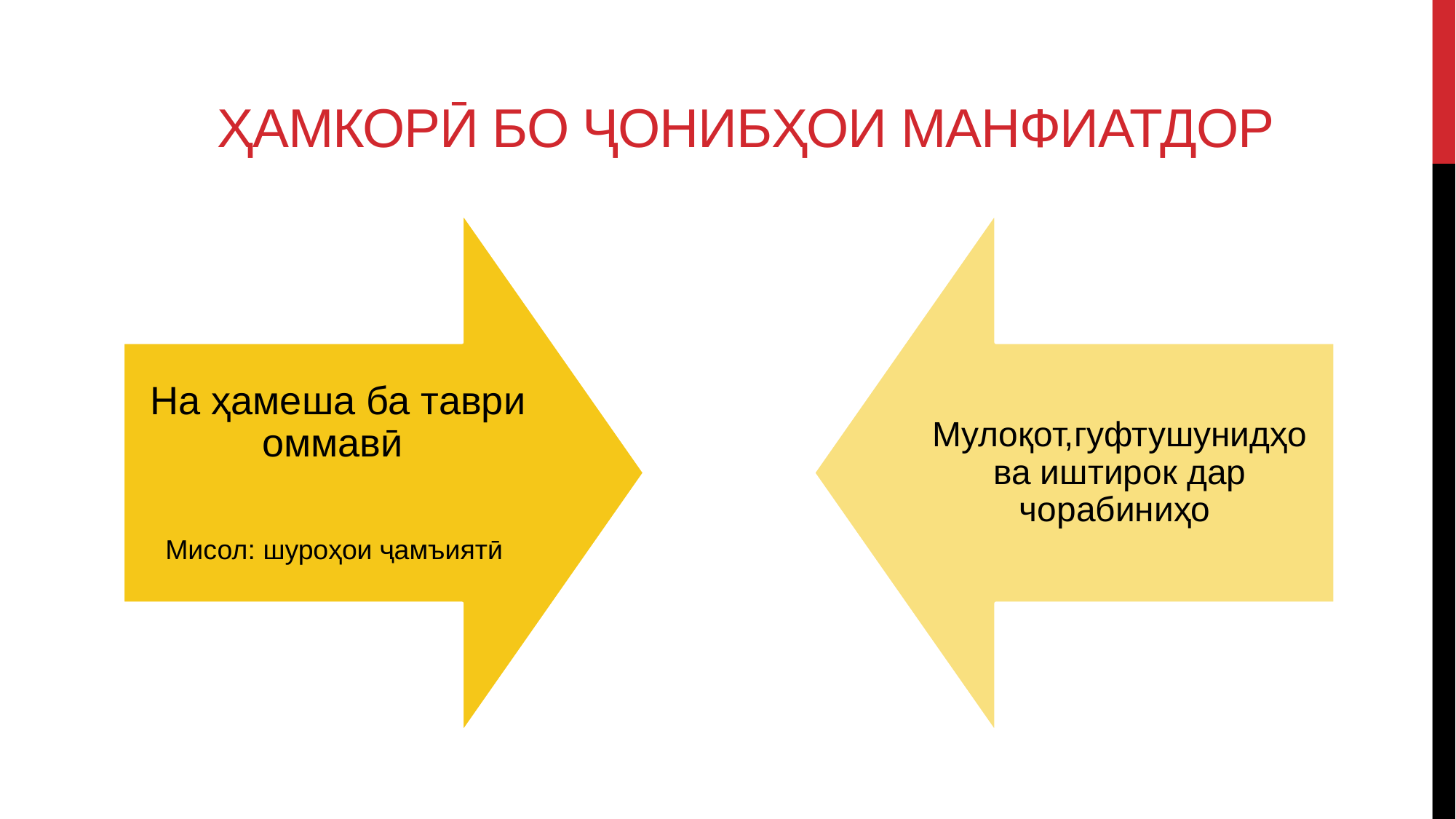

# Ҳамкорӣ бо ҷонибҳои манфиатдор
На ҳамеша ба таври оммавӣ

Мисол: шуроҳои ҷамъиятӣ
Мулоқот,гуфтушунидҳо ва иштирок дар чорабиниҳо